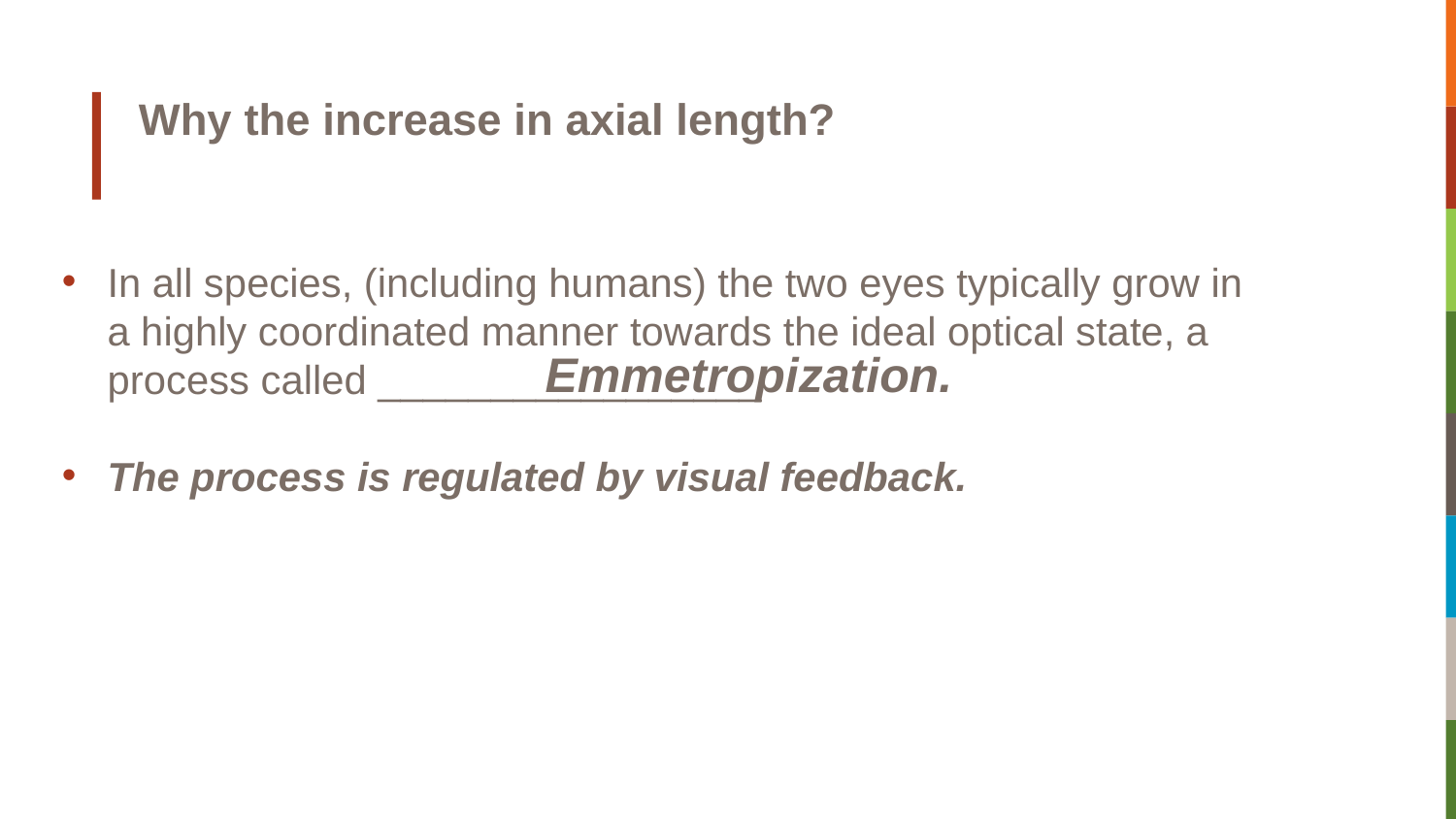

# Why the increase in axial length?
In all species, (including humans) the two eyes typically grow in a highly coordinated manner towards the ideal optical state, a process called _________________

The process is regulated by visual feedback.
Emmetropization.